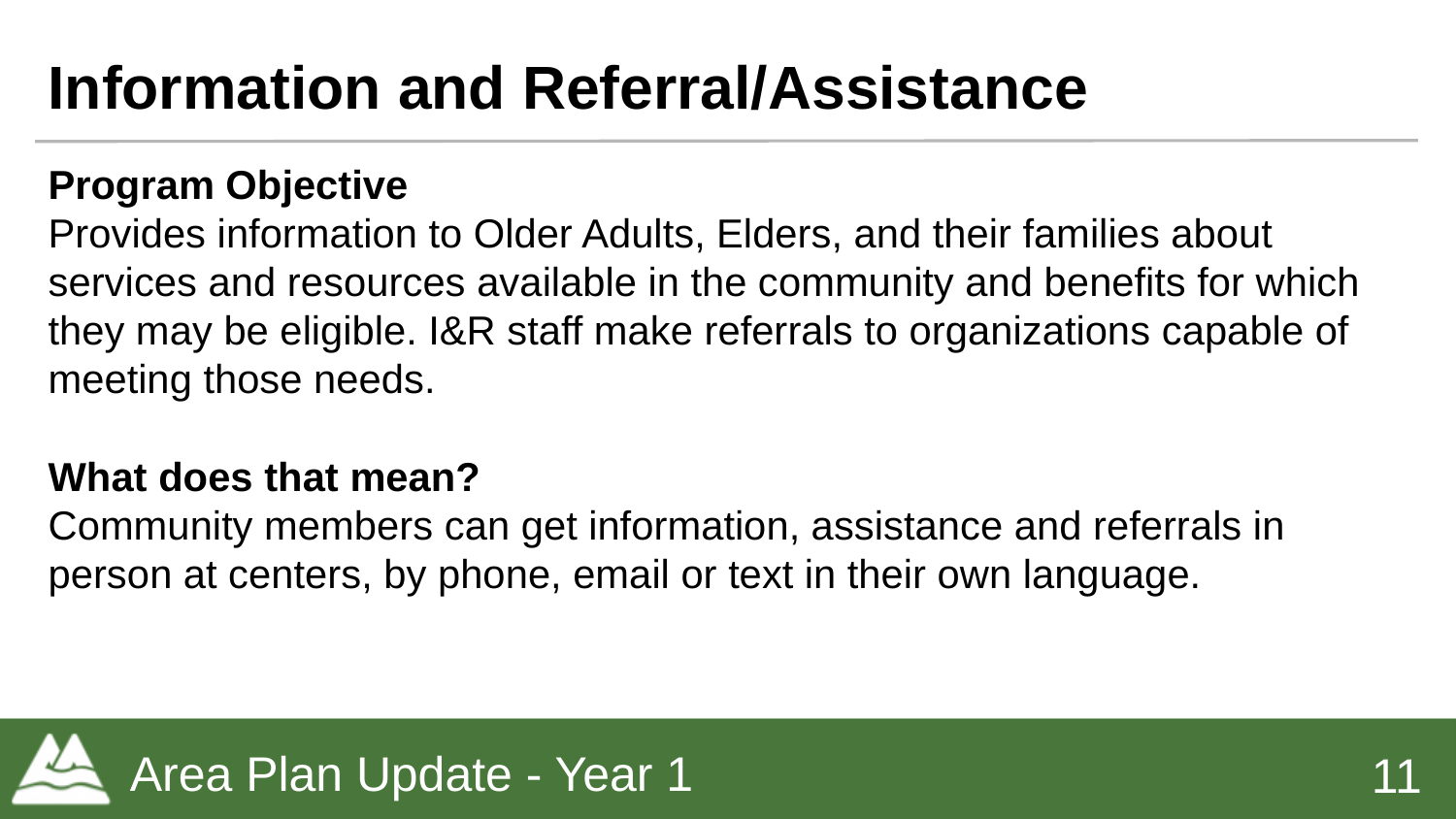

# Information and Referral/Assistance
Program Objective
Provides information to Older Adults, Elders, and their families about services and resources available in the community and benefits for which they may be eligible. I&R staff make referrals to organizations capable of meeting those needs.

What does that mean?
Community members can get information, assistance and referrals in person at centers, by phone, email or text in their own language.

Area Plan Update - Year 1
11